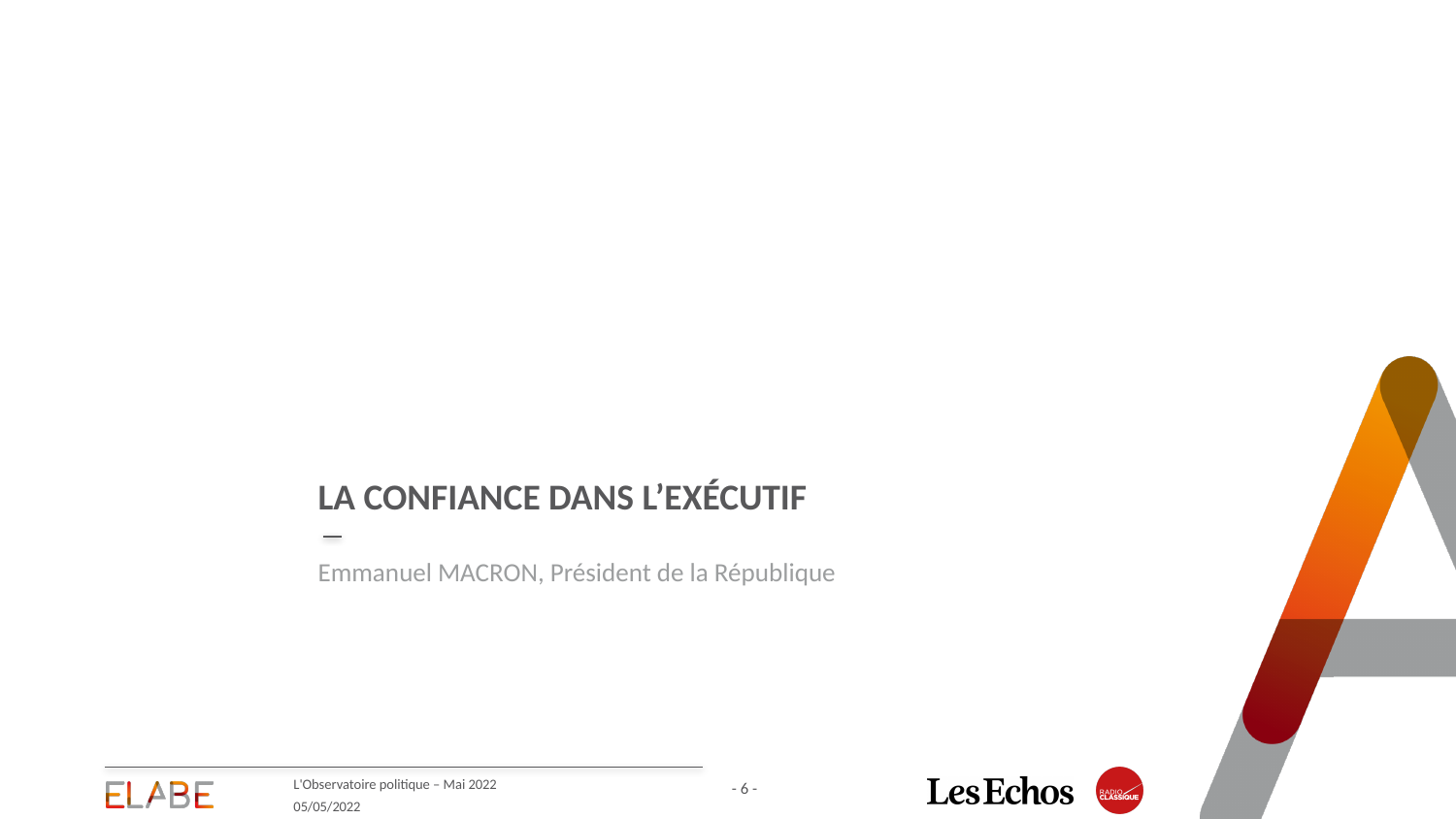

# La confiance dans l’exécutif
Emmanuel MACRON, Président de la République
L'Observatoire politique – Mai 2022
- 6 -
05/05/2022